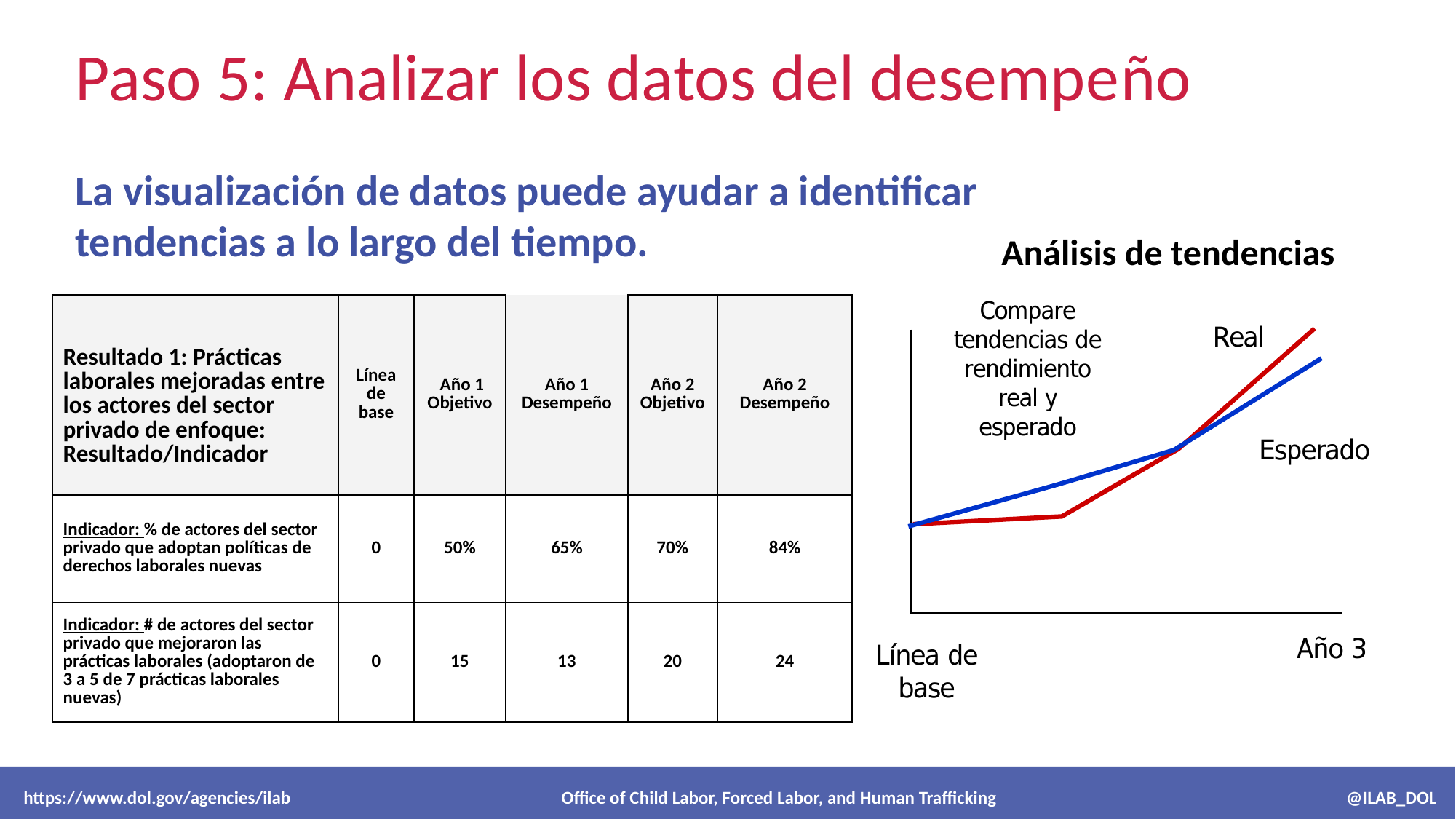

Paso 5: Analizar los datos del desempeño
La visualización de datos puede ayudar a identificar tendencias a lo largo del tiempo.
Análisis de tendencias
Compare tendencias de rendimiento real y esperado
Real

Esperado
Año 3
Línea de base
| Resultado 1: Prácticas laborales mejoradas entre los actores del sector privado de enfoque: Resultado/Indicador | Línea de base | Año 1 Objetivo | Año 1 Desempeño | Año 2 Objetivo | Año 2 Desempeño |
| --- | --- | --- | --- | --- | --- |
| Indicador: % de actores del sector privado que adoptan políticas de derechos laborales nuevas | 0 | 50% | 65% | 70% | 84% |
| Indicador: # de actores del sector privado que mejoraron las prácticas laborales (adoptaron de 3 a 5 de 7 prácticas laborales nuevas) | 0 | 15 | 13 | 20 | 24 |
   https://www.dol.gov/agencies/ilab                                                                 Office of Child Labor, Forced Labor, and Human Trafficking                                                                                    @ILAB_DOL